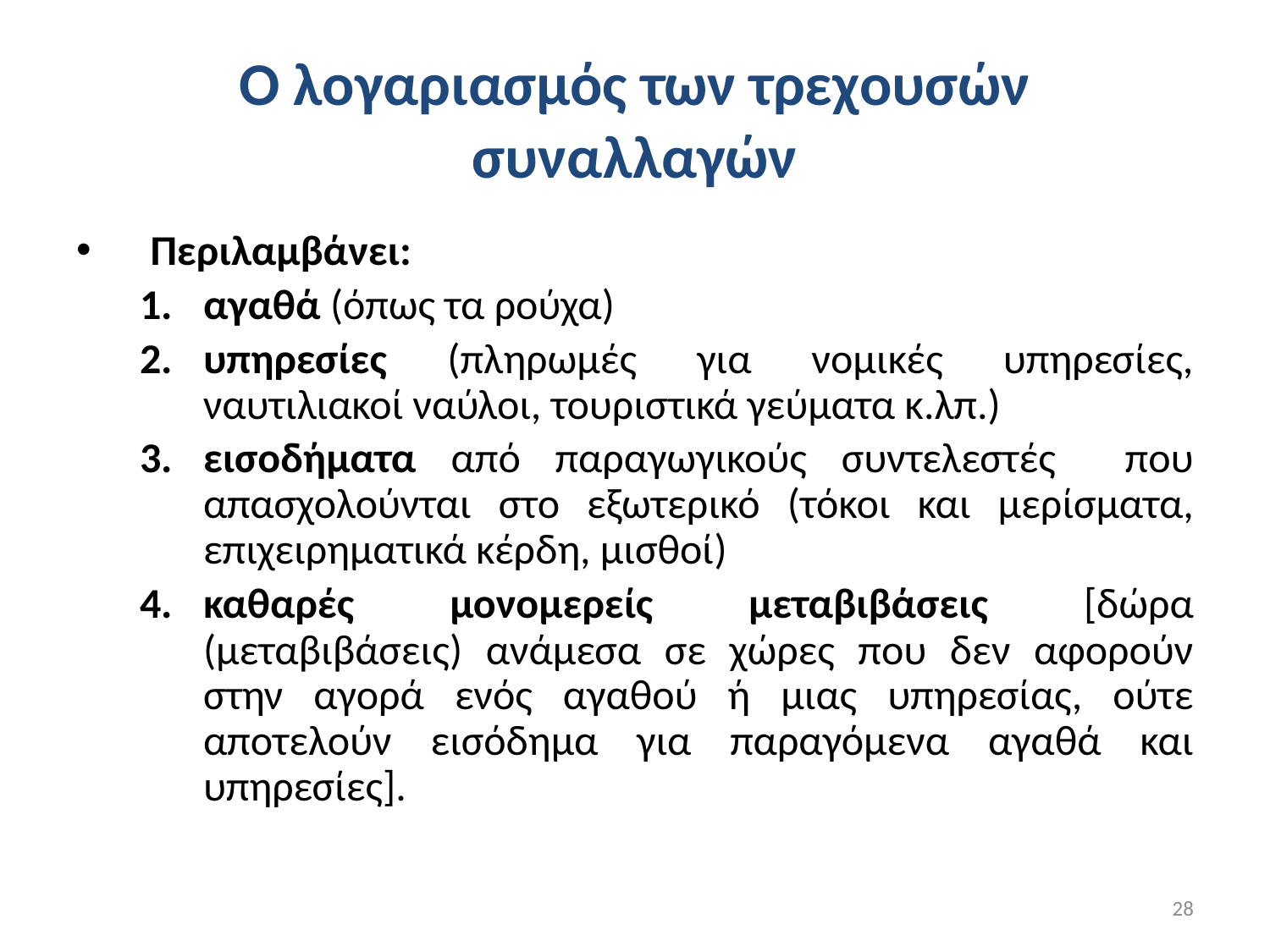

# Ο λογαριασμός των τρεχουσών συναλλαγών
Περιλαμβάνει:
αγαθά (όπως τα ρούχα)
υπηρεσίες (πληρωμές για νομικές υπηρεσίες, ναυτιλιακοί ναύλοι, τουριστικά γεύματα κ.λπ.)
εισοδήματα από παραγωγικούς συντελεστές  που απασχολούνται στο εξωτερικό (τόκοι και μερίσματα, επιχειρηματικά κέρδη, μισθοί)
καθαρές μονομερείς μεταβιβάσεις [δώρα (μεταβιβάσεις) ανάμεσα σε χώρες που δεν αφορούν στην αγορά ενός αγαθού ή μιας υπηρεσίας, ούτε αποτελούν εισόδημα για παραγόμενα αγαθά και υπηρεσίες].

28